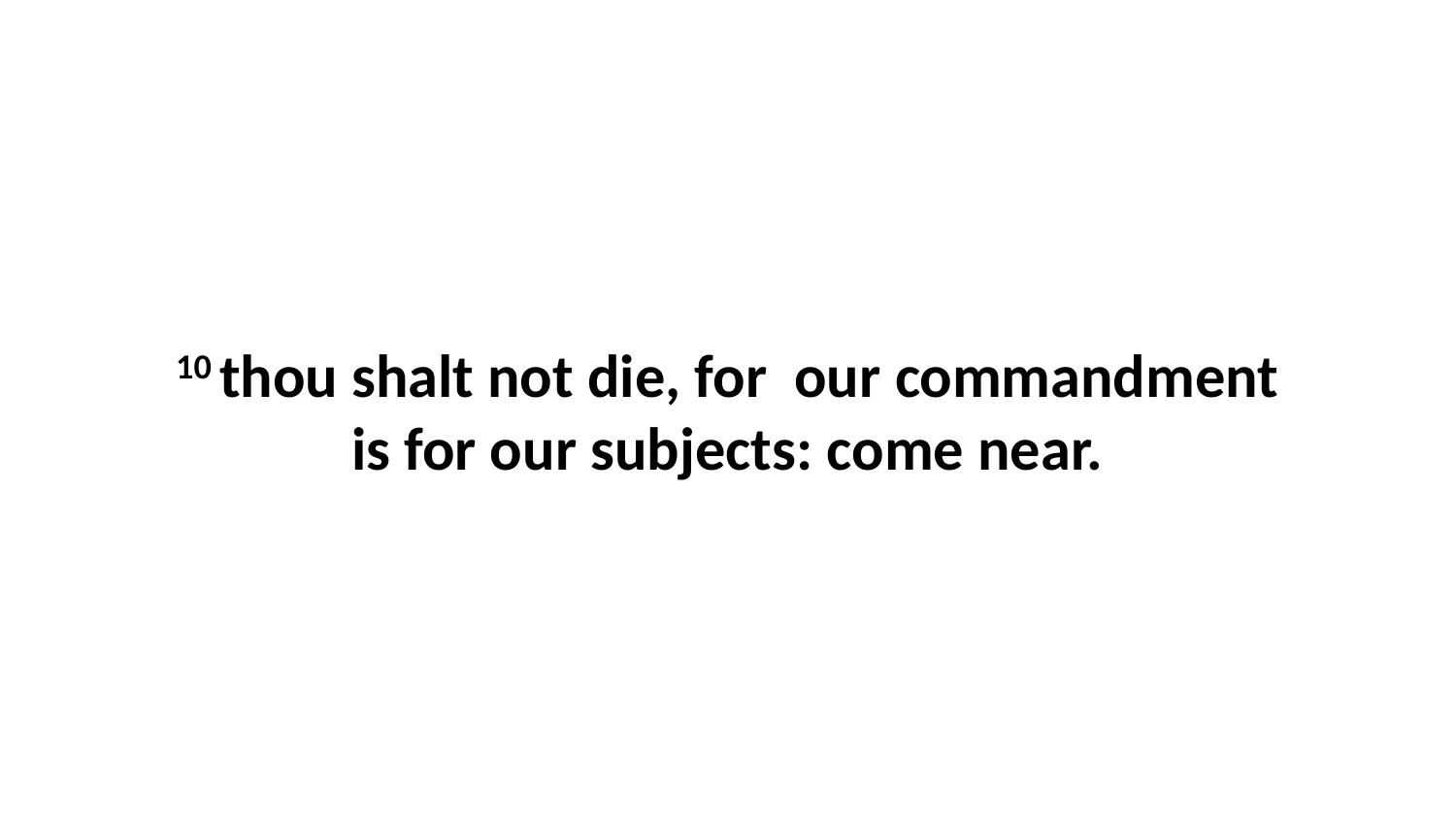

10 thou shalt not die, for  our commandment is for our subjects: come near.